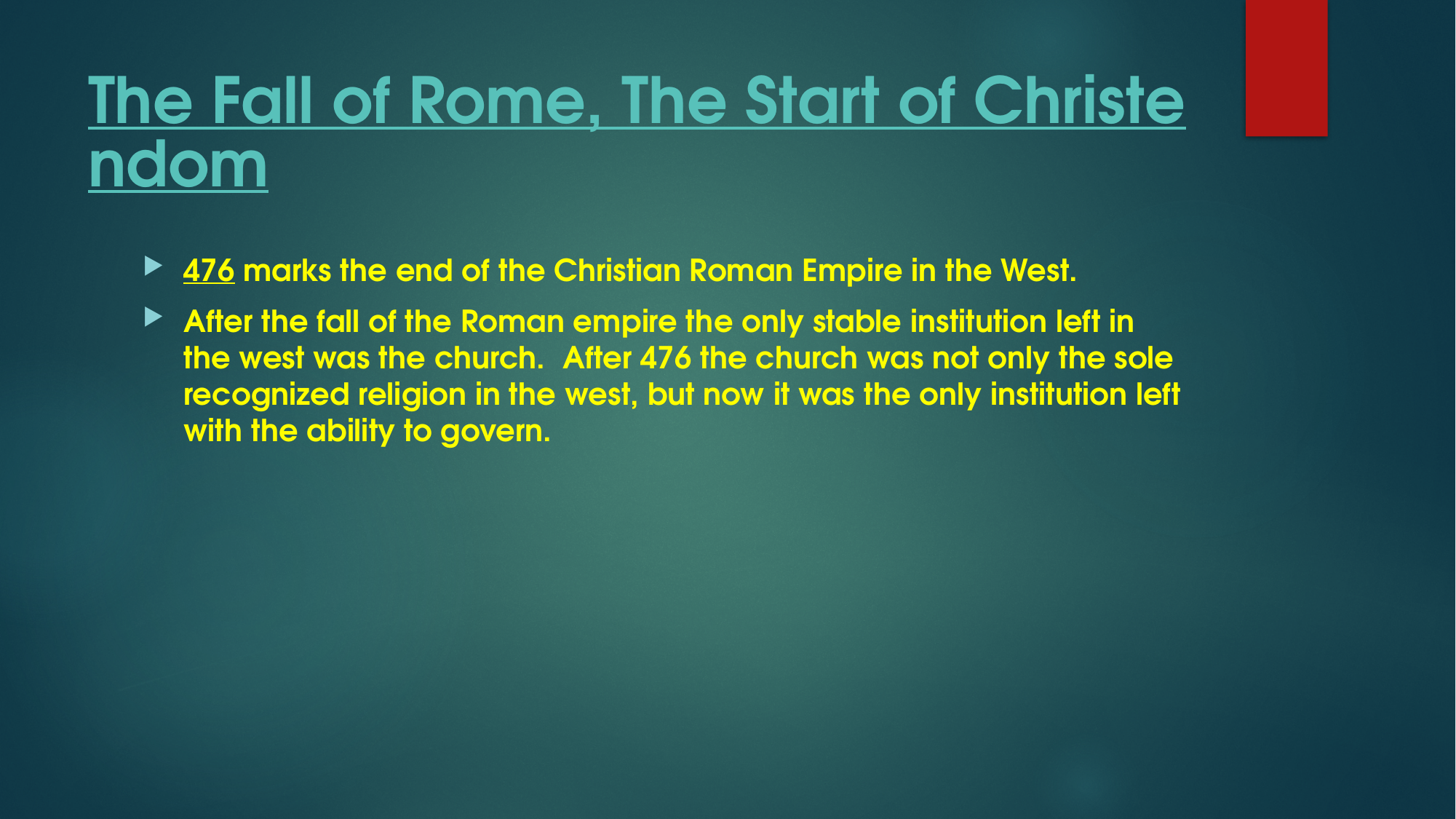

# The Fall of Rome, The Start of Christendom
476 marks the end of the Christian Roman Empire in the West.
After the fall of the Roman empire the only stable institution left in the west was the church.  After 476 the church was not only the sole recognized religion in the west, but now it was the only institution left with the ability to govern.